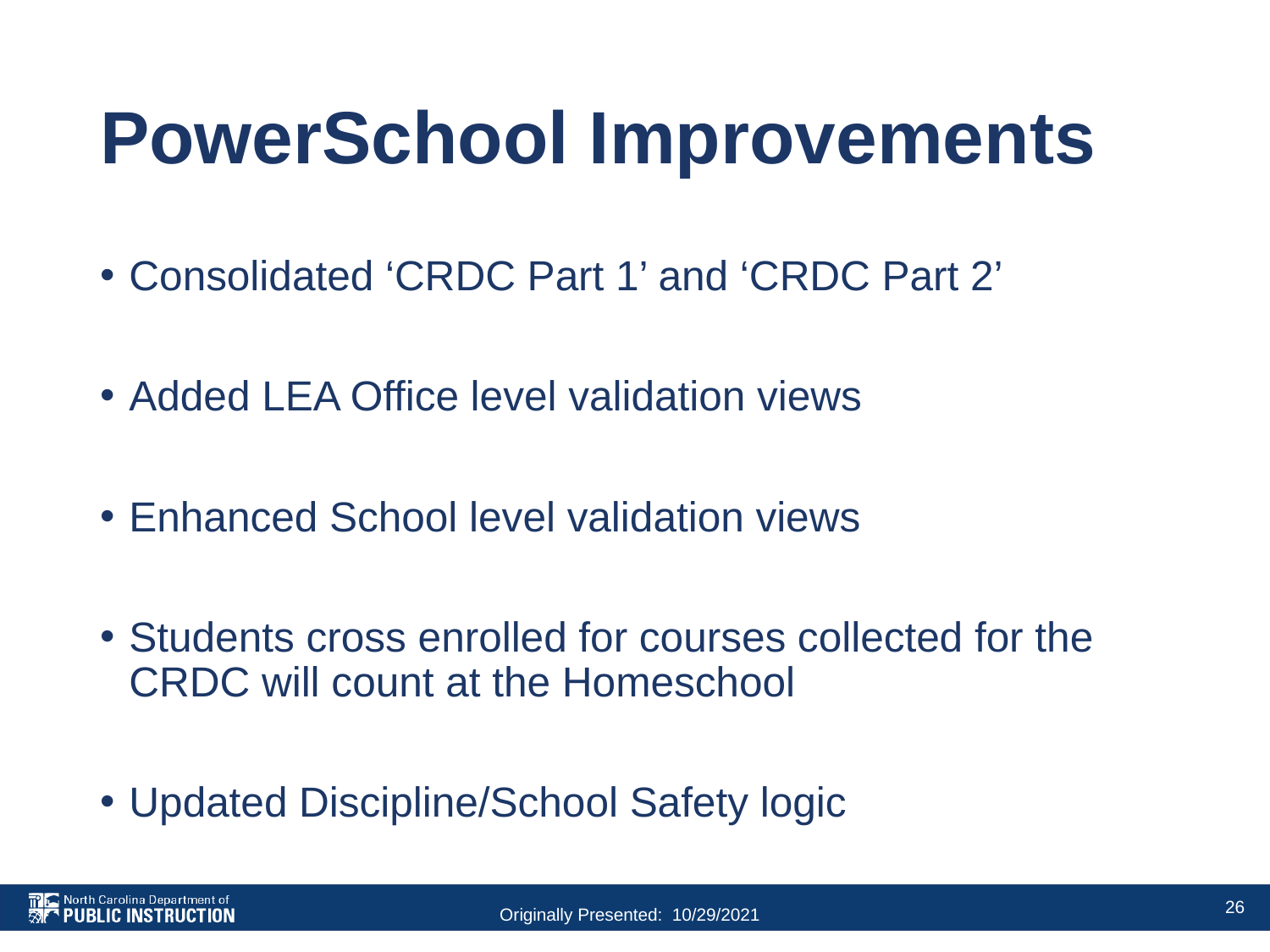

# PowerSchool Improvements
Consolidated ‘CRDC Part 1’ and ‘CRDC Part 2’

Added LEA Office level validation views

Enhanced School level validation views

Students cross enrolled for courses collected for the CRDC will count at the Homeschool

Updated Discipline/School Safety logic
26
Originally Presented:  10/29/2021